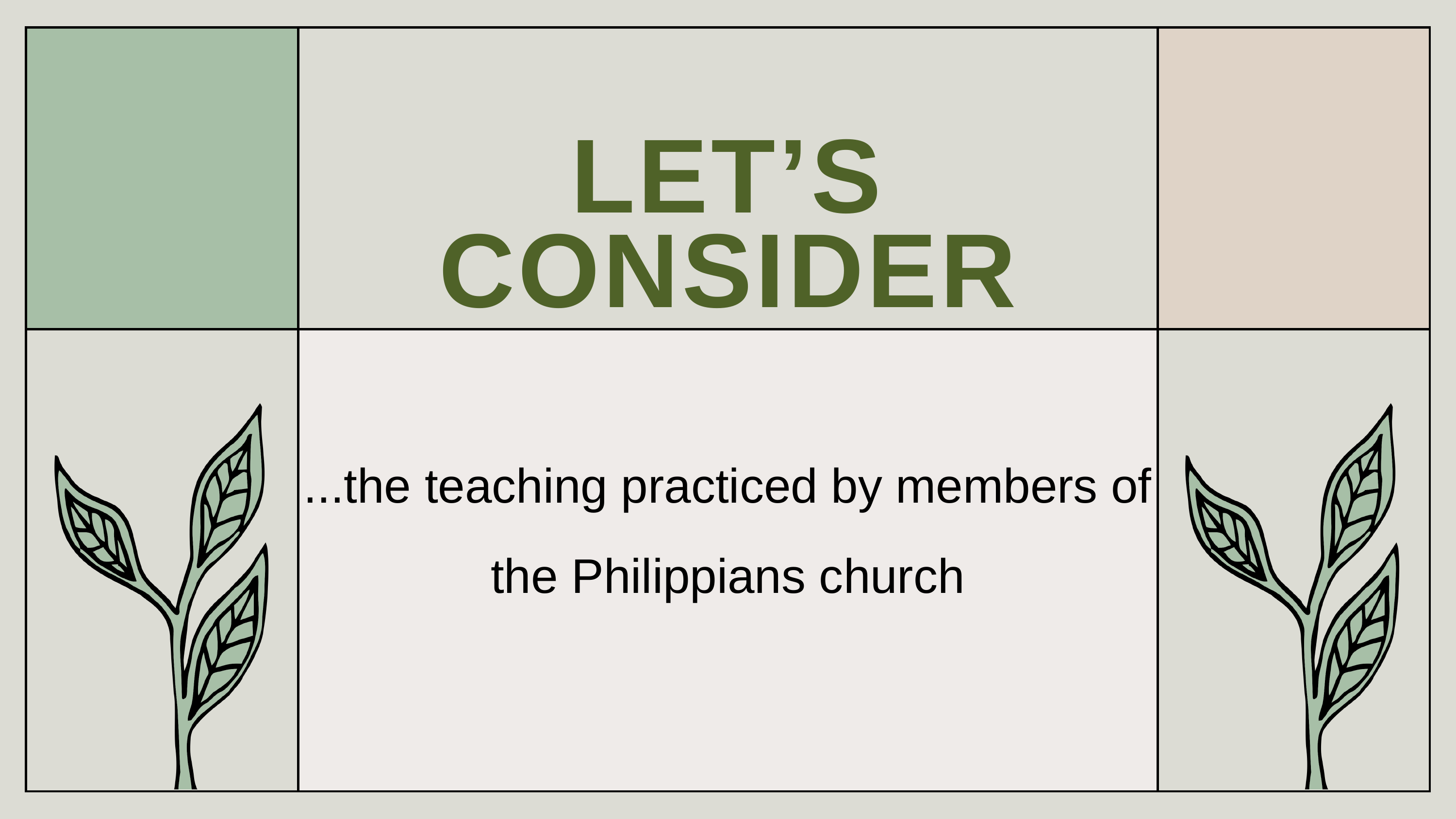

LET’S CONSIDER

...the teaching practiced by members of the Philippians church